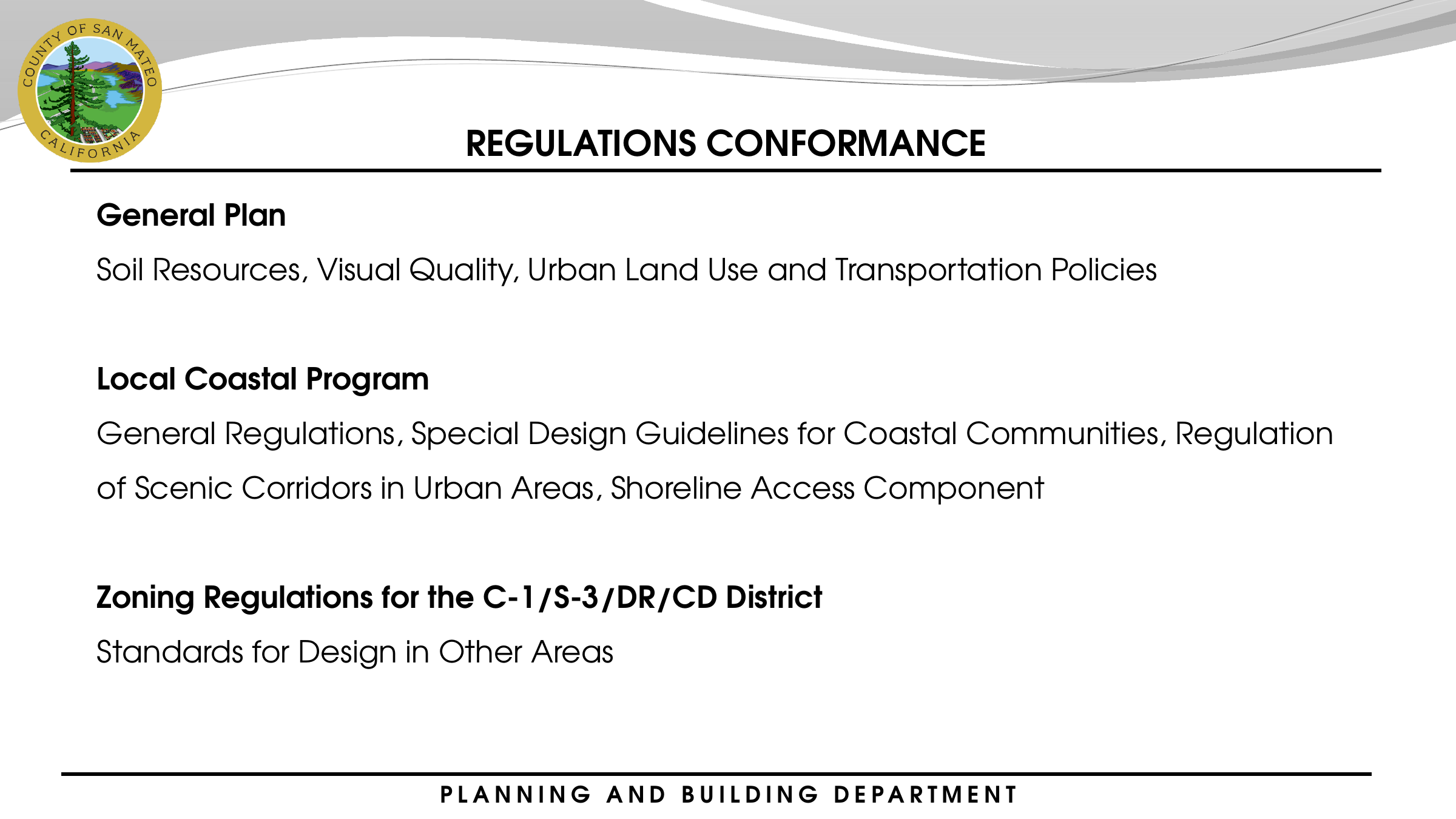

REGULATIONS CONFORMANCE
General Plan
Soil Resources, Visual Quality, Urban Land Use and Transportation Policies

Local Coastal Program
General Regulations, Special Design Guidelines for Coastal Communities, Regulation of Scenic Corridors in Urban Areas, Shoreline Access Component

Zoning Regulations for the C-1/S-3/DR/CD District
Standards for Design in Other Areas
PLANNING AND BUILDING DEPARTMENT